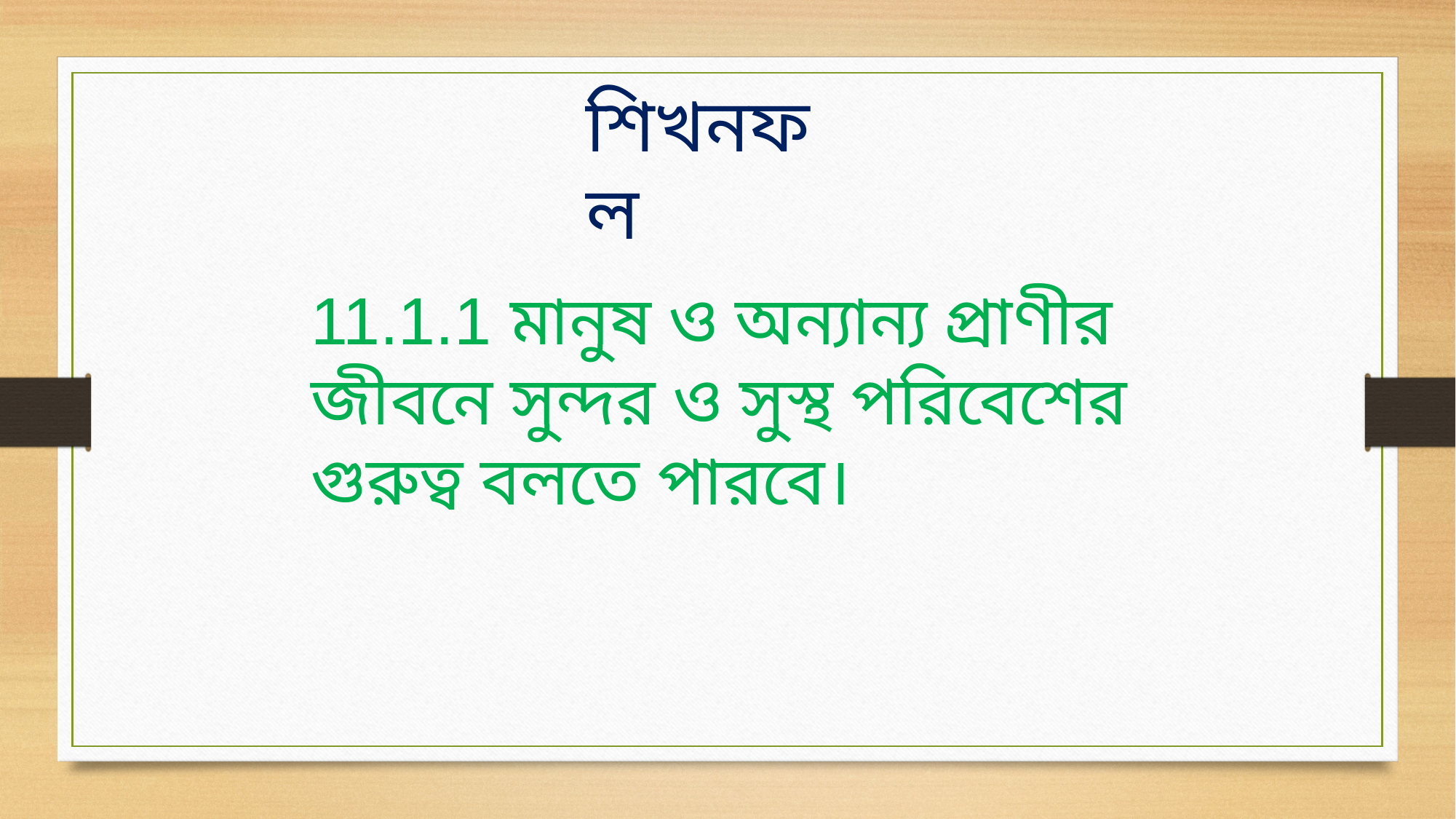

শিখনফল

11.1.1 মানুষ ও অন্যান্য প্রাণীর  জীবনে সুন্দর ও সুস্থ পরিবেশের গুরুত্ব বলতে পারবে।